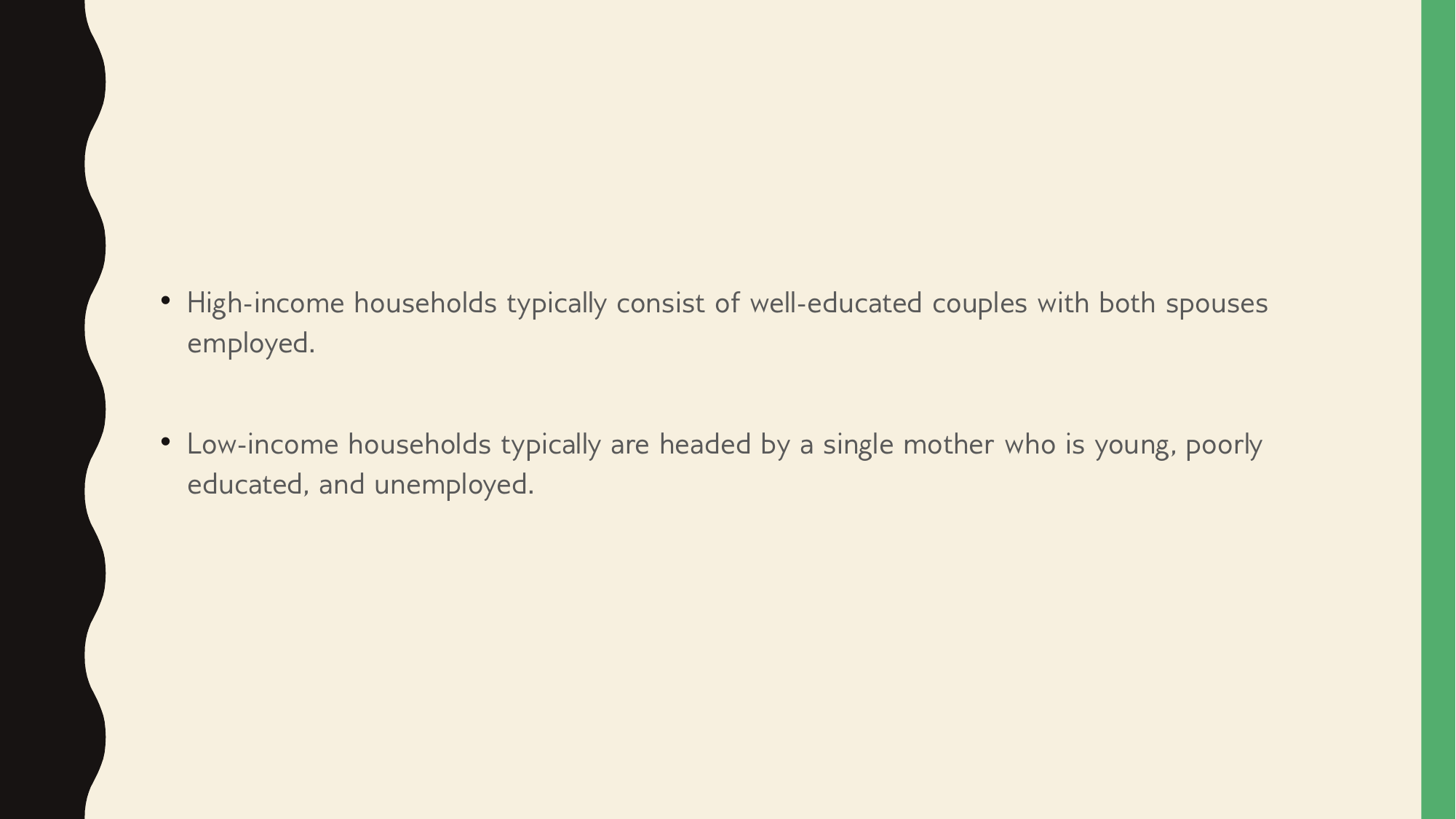

#
High-income households typically consist of well-educated couples with both spouses employed.

Low-income households typically are headed by a single mother who is young, poorly educated, and unemployed.